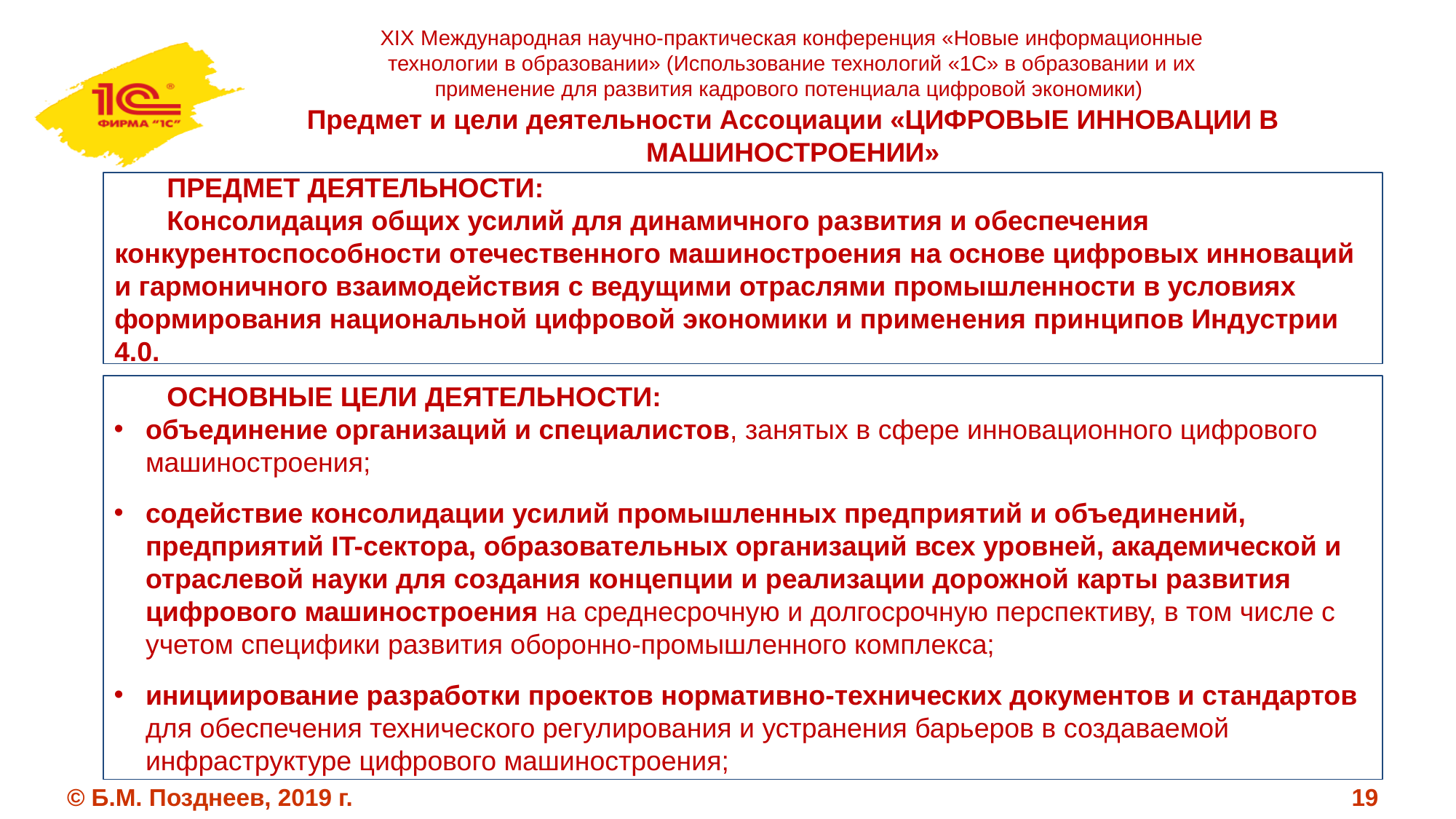

XIX Международная научно-практическая конференция «Новые информационные технологии в образовании» (Использование технологий «1С» в образовании и их применение для развития кадрового потенциала цифровой экономики)
# Предмет и цели деятельности Ассоциации «ЦИФРОВЫЕ ИННОВАЦИИ В МАШИНОСТРОЕНИИ»
ПРЕДМЕТ ДЕЯТЕЛЬНОСТИ:
Консолидация общих усилий для динамичного развития и обеспечения конкурентоспособности отечественного машиностроения на основе цифровых инноваций и гармоничного взаимодействия с ведущими отраслями промышленности в условиях формирования национальной цифровой экономики и применения принципов Индустрии 4.0.
ОСНОВНЫЕ ЦЕЛИ ДЕЯТЕЛЬНОСТИ:
объединение организаций и специалистов, занятых в сфере инновационного цифрового машиностроения;
содействие консолидации усилий промышленных предприятий и объединений, предприятий IT-сектора, образовательных организаций всех уровней, академической и отраслевой науки для создания концепции и реализации дорожной карты развития цифрового машиностроения на среднесрочную и долгосрочную перспективу, в том числе с учетом специфики развития оборонно-промышленного комплекса;
инициирование разработки проектов нормативно-технических документов и стандартов для обеспечения технического регулирования и устранения барьеров в создаваемой инфраструктуре цифрового машиностроения;
© Б.М. Позднеев, 2019 г.
19